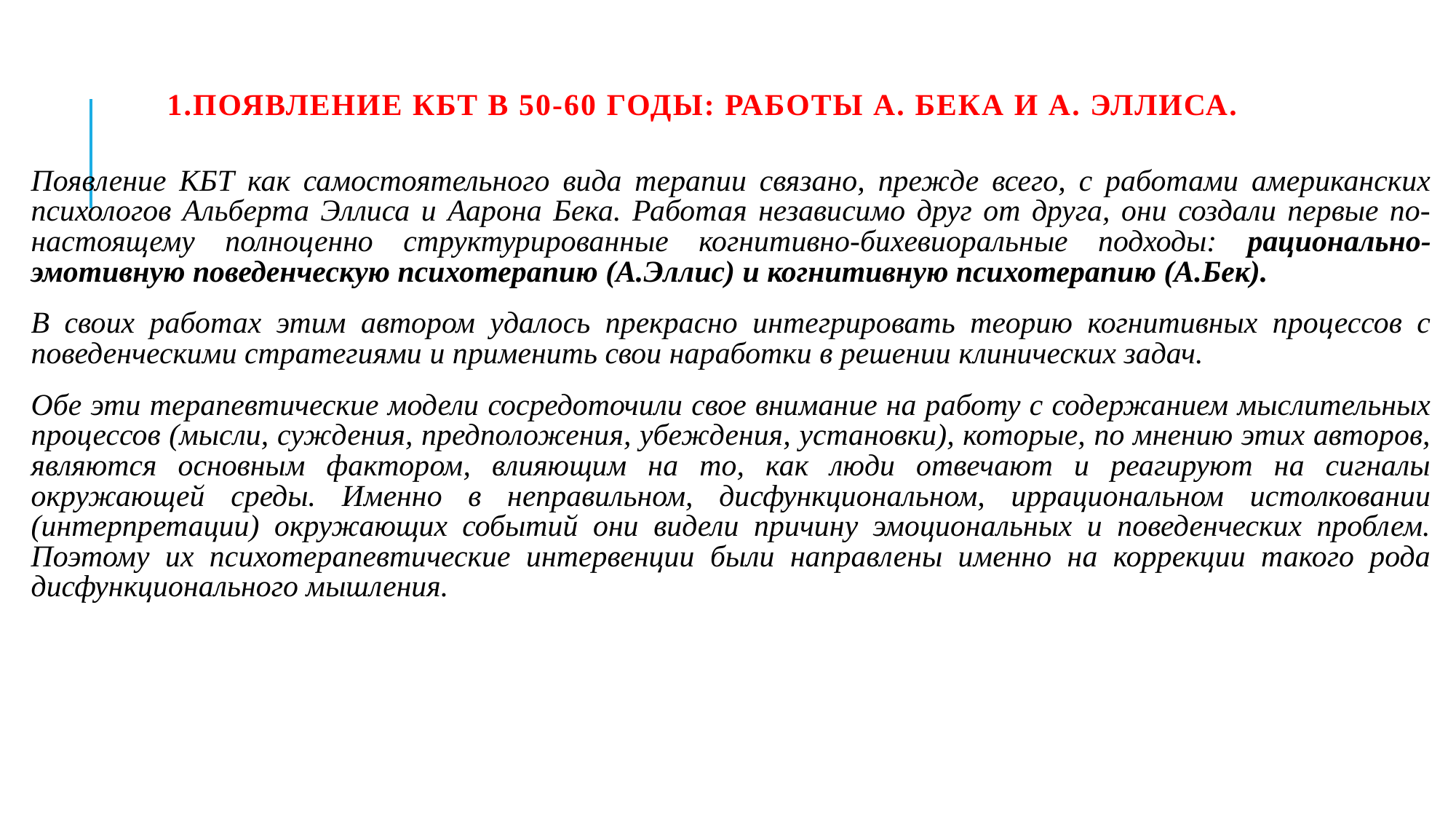

# 1.Появление КБТ в 50-60 годы: работы А. Бека и А. Эллиса.
Появление КБТ как самостоятельного вида терапии связано, прежде всего, с работами американских психологов Альберта Эллиса и Аарона Бека. Работая независимо друг от друга, они создали первые по-настоящему полноценно структурированные когнитивно-бихевиоральные подходы: рационально-эмотивную поведенческую психотерапию (А.Эллис) и когнитивную психотерапию (А.Бек).
В своих работах этим автором удалось прекрасно интегрировать теорию когнитивных процессов с поведенческими стратегиями и применить свои наработки в решении клинических задач.
Обе эти терапевтические модели сосредоточили свое внимание на работу с содержанием мыслительных процессов (мысли, суждения, предположения, убеждения, установки), которые, по мнению этих авторов, являются основным фактором, влияющим на то, как люди отвечают и реагируют на сигналы окружающей среды. Именно в неправильном, дисфункциональном, иррациональном истолковании (интерпретации) окружающих событий они видели причину эмоциональных и поведенческих проблем. Поэтому их психотерапевтические интервенции были направлены именно на коррекции такого рода дисфункционального мышления.